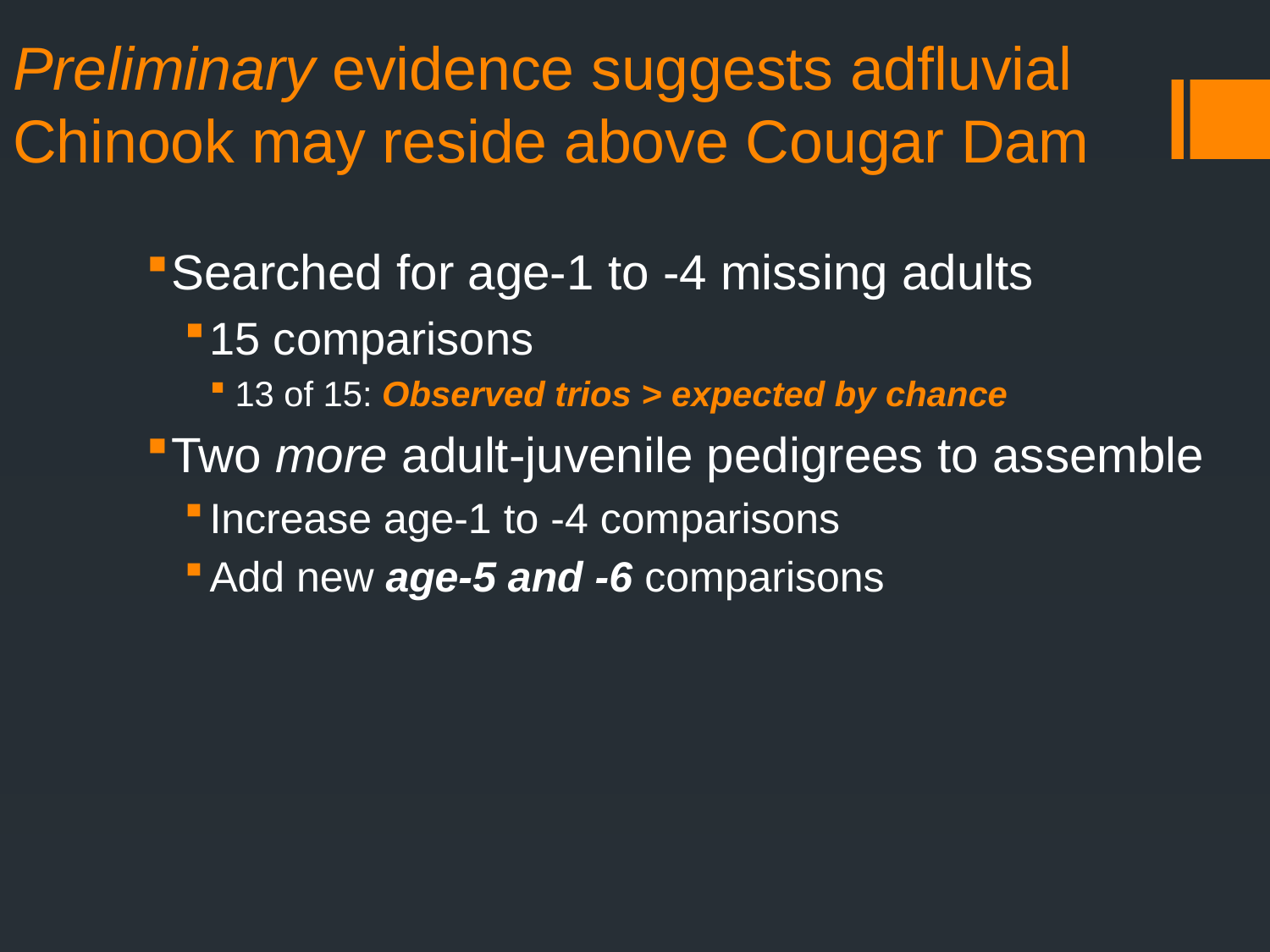

# Preliminary evidence suggests adfluvial Chinook may reside above Cougar Dam
Searched for age-1 to -4 missing adults
15 comparisons
13 of 15: Observed trios > expected by chance
Two more adult-juvenile pedigrees to assemble
Increase age-1 to -4 comparisons
Add new age-5 and -6 comparisons